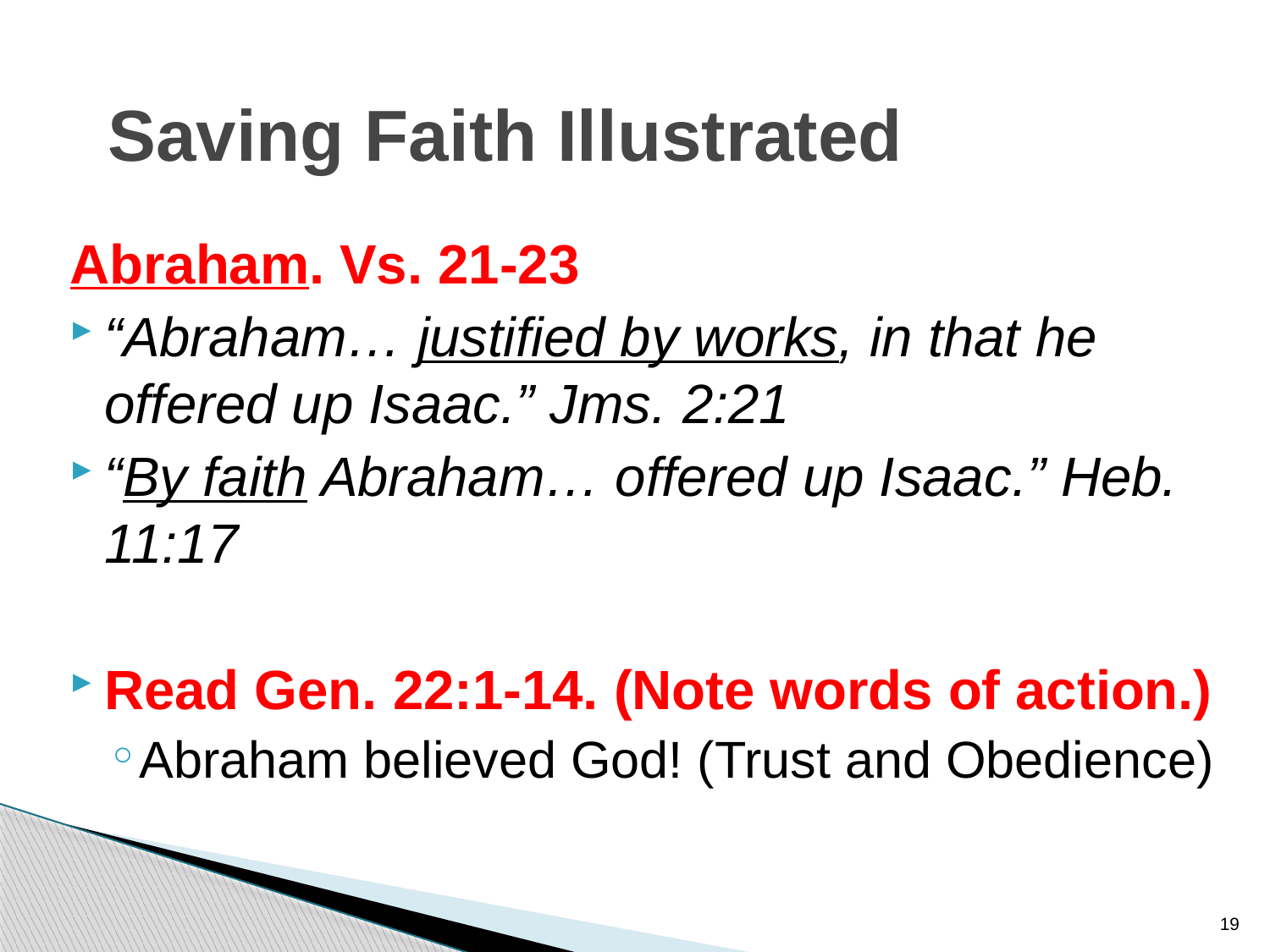

# Saving Faith Illustrated
Abraham. Vs. 21-23
“Abraham… justified by works, in that he offered up Isaac.” Jms. 2:21
“By faith Abraham… offered up Isaac.” Heb. 11:17

Read Gen. 22:1-14. (Note words of action.)
Abraham believed God! (Trust and Obedience)
19